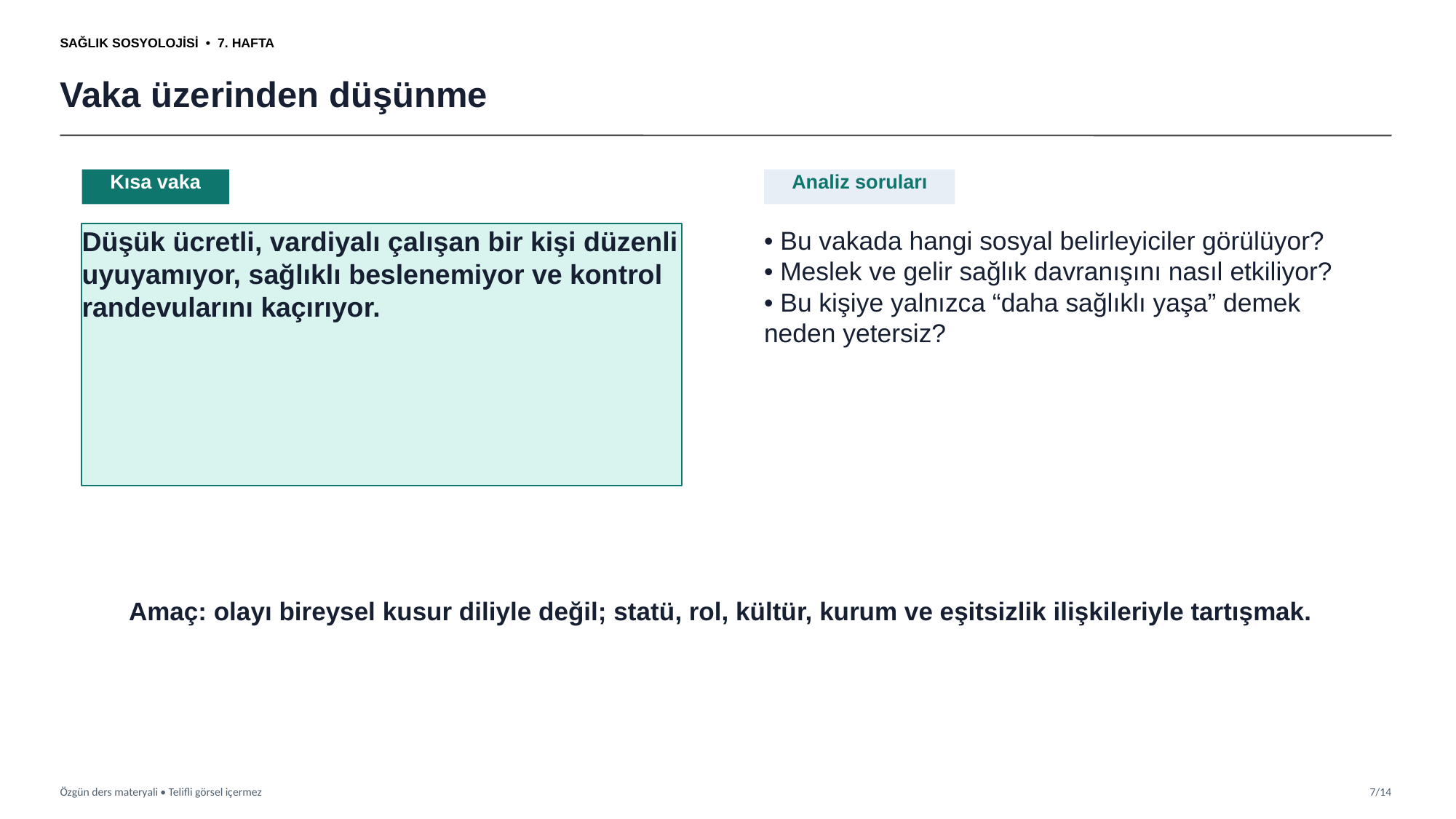

SAĞLIK SOSYOLOJİSİ  •  7. HAFTA
Vaka üzerinden düşünme

Kısa vaka
Analiz soruları
Düşük ücretli, vardiyalı çalışan bir kişi düzenli uyuyamıyor, sağlıklı beslenemiyor ve kontrol randevularını kaçırıyor.
• Bu vakada hangi sosyal belirleyiciler görülüyor?
• Meslek ve gelir sağlık davranışını nasıl etkiliyor?
• Bu kişiye yalnızca “daha sağlıklı yaşa” demek neden yetersiz?
Amaç: olayı bireysel kusur diliyle değil; statü, rol, kültür, kurum ve eşitsizlik ilişkileriyle tartışmak.
Özgün ders materyali • Telifli görsel içermez
7/14